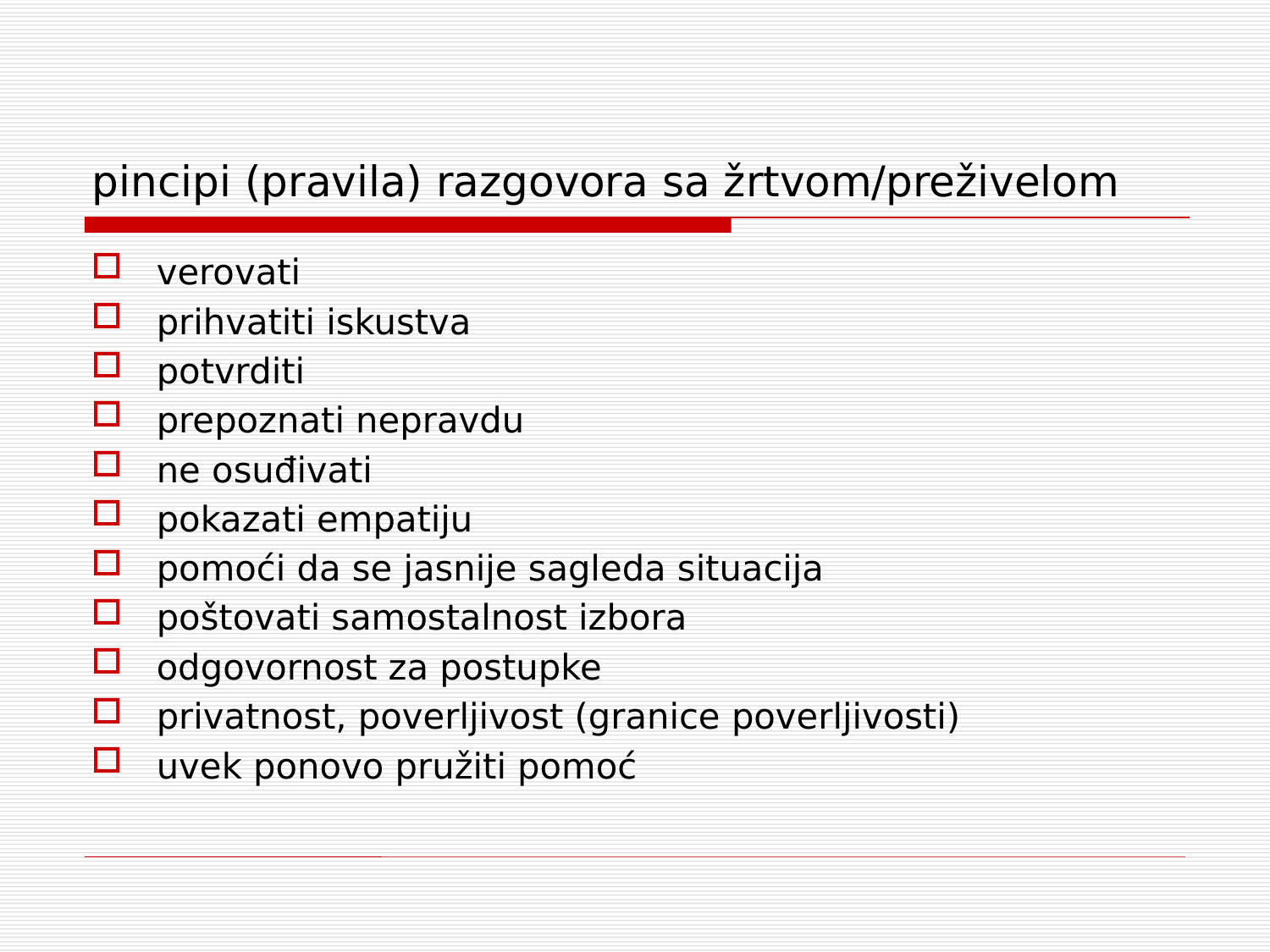

# pincipi (pravila) razgovora sa žrtvom/preživelom
verovati
prihvatiti iskustva
potvrditi
prepoznati nepravdu
ne osuđivati
pokazati empatiju
pomoći da se jasnije sagleda situacija
poštovati samostalnost izbora
odgovornost za postupke
privatnost, poverljivost (granice poverljivosti)
uvek ponovo pružiti pomoć